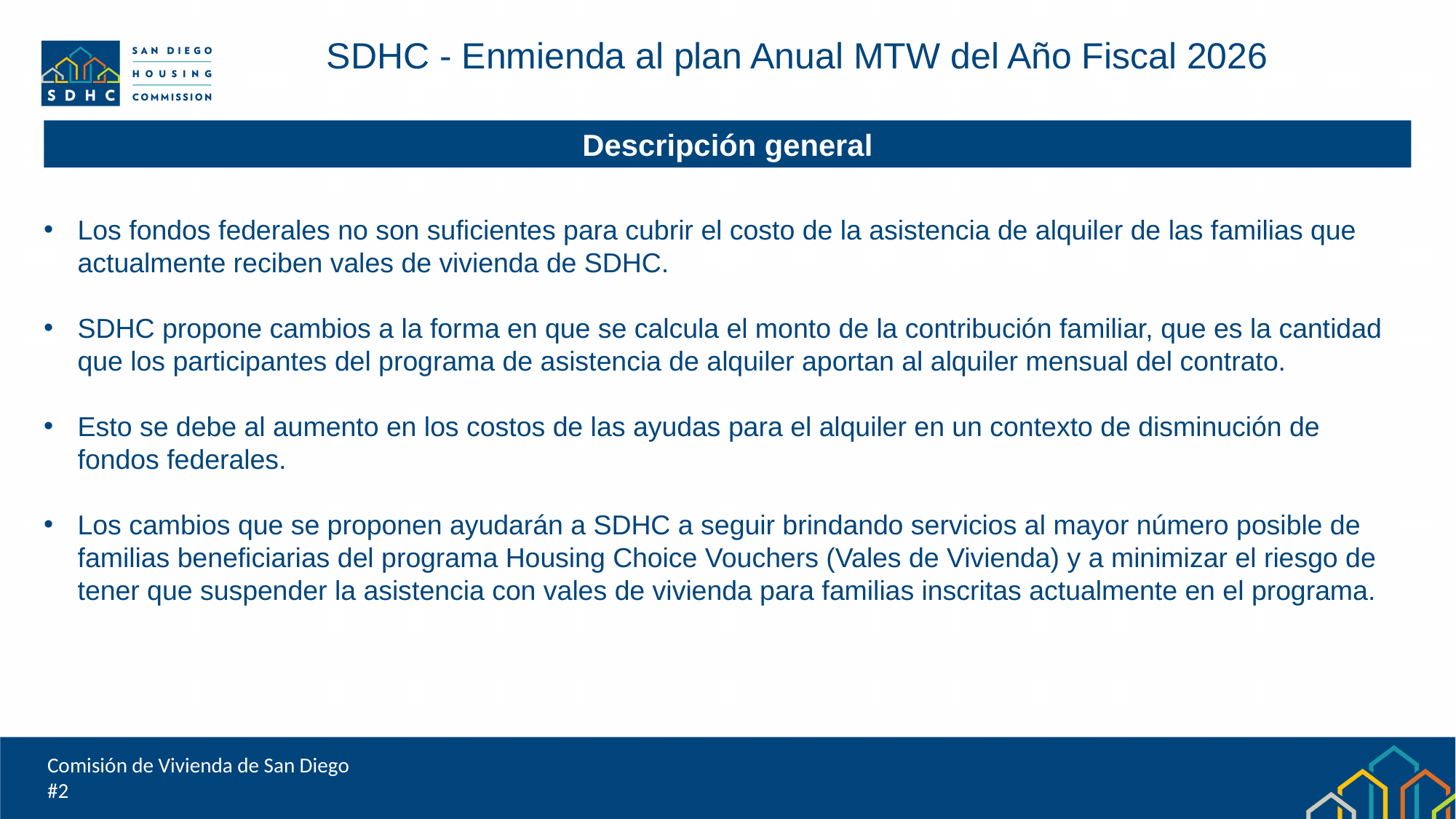

SDHC - Enmienda al plan Anual MTW del Año Fiscal 2026

Descripción general
Los fondos federales no son suficientes para cubrir el costo de la asistencia de alquiler de las familias que actualmente reciben vales de vivienda de SDHC.

SDHC propone cambios a la forma en que se calcula el monto de la contribución familiar, que es la cantidad que los participantes del programa de asistencia de alquiler aportan al alquiler mensual del contrato.

Esto se debe al aumento en los costos de las ayudas para el alquiler en un contexto de disminución de fondos federales.

Los cambios que se proponen ayudarán a SDHC a seguir brindando servicios al mayor número posible de familias beneficiarias del programa Housing Choice Vouchers (Vales de Vivienda) y a minimizar el riesgo de tener que suspender la asistencia con vales de vivienda para familias inscritas actualmente en el programa.
Comisión de Vivienda de San Diego
#2